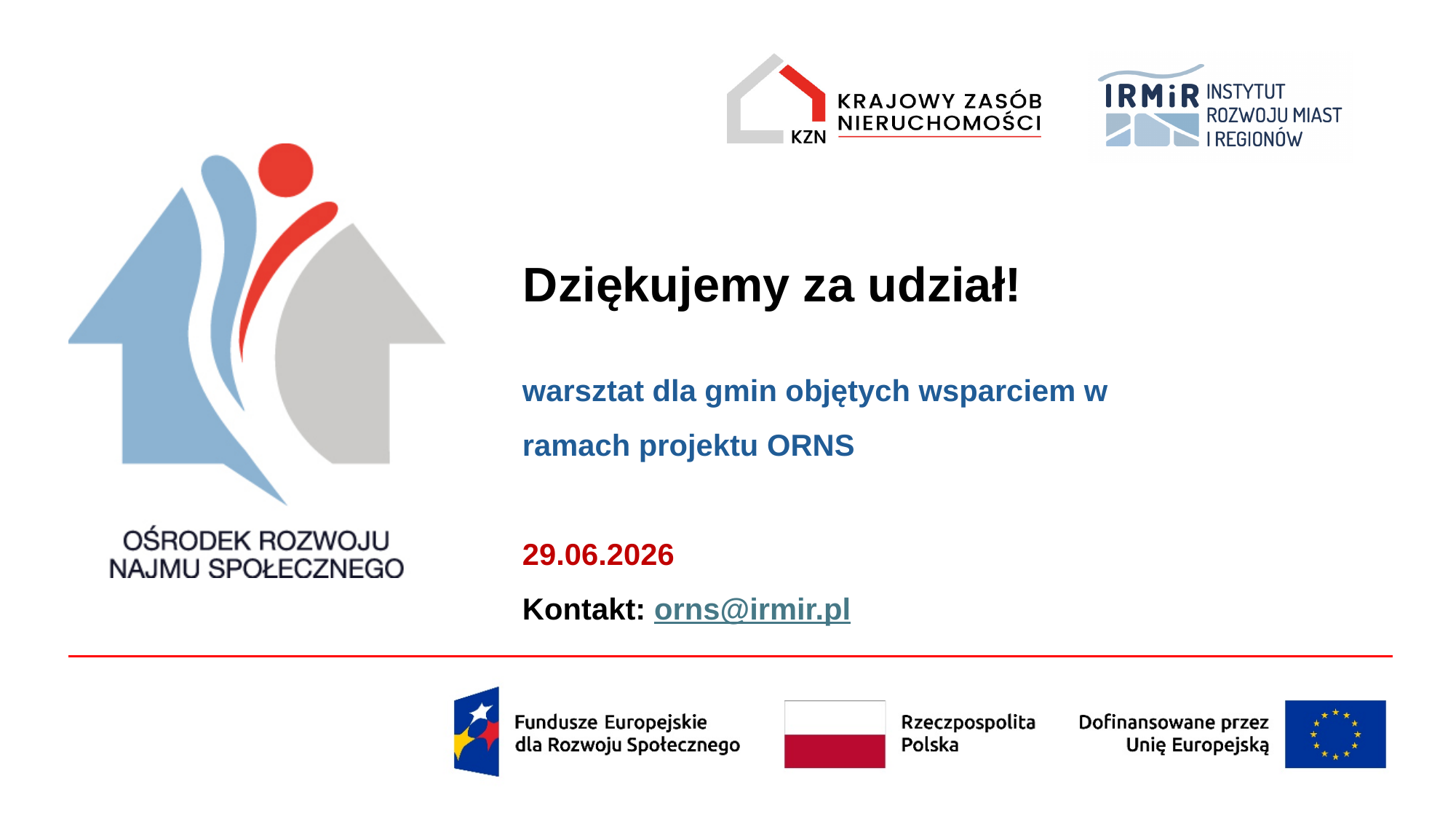

# Dziękujemy za udział!
warsztat dla gmin objętych wsparciem w ramach projektu ORNS
29.06.2026
Kontakt: orns@irmir.pl